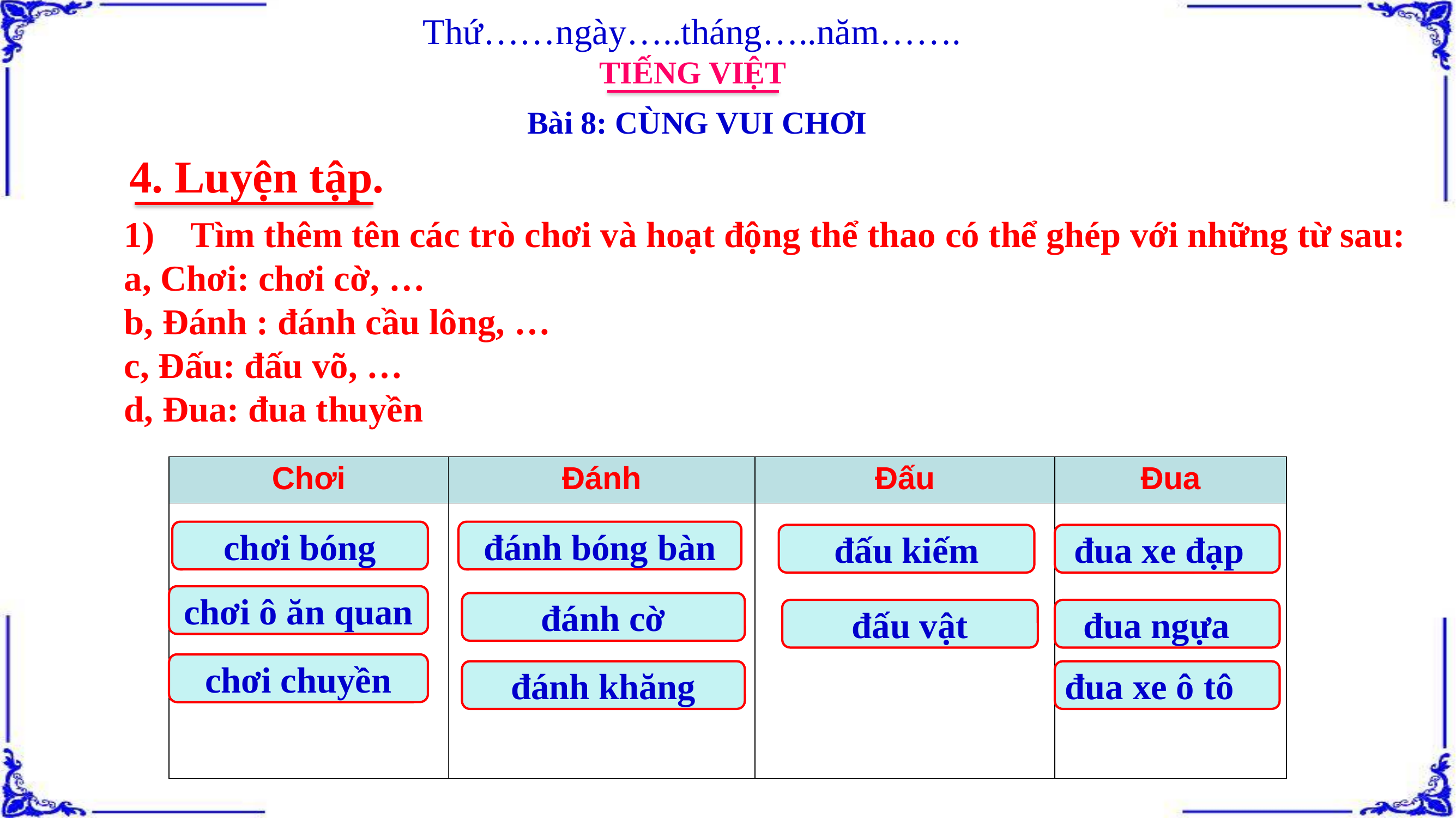

Thứ……ngày…..tháng…..năm…….
TIẾNG VIỆT
Bài 8: CÙNG VUI CHƠI

4. Luyện tập.
Tìm thêm tên các trò chơi và hoạt động thể thao có thể ghép với những từ sau:
a, Chơi: chơi cờ, …
b, Đánh : đánh cầu lông, …
c, Đấu: đấu võ, …
d, Đua: đua thuyền

| Chơi | Đánh | Đấu | Đua |
| --- | --- | --- | --- |
|  |  |  |  |
chơi bóng
đánh bóng bàn
đấu kiếm
 đua xe đạp
chơi ô ăn quan
đánh cờ
đấu vật
  đua ngựa
chơi chuyền
đánh khăng
đua xe ô tô